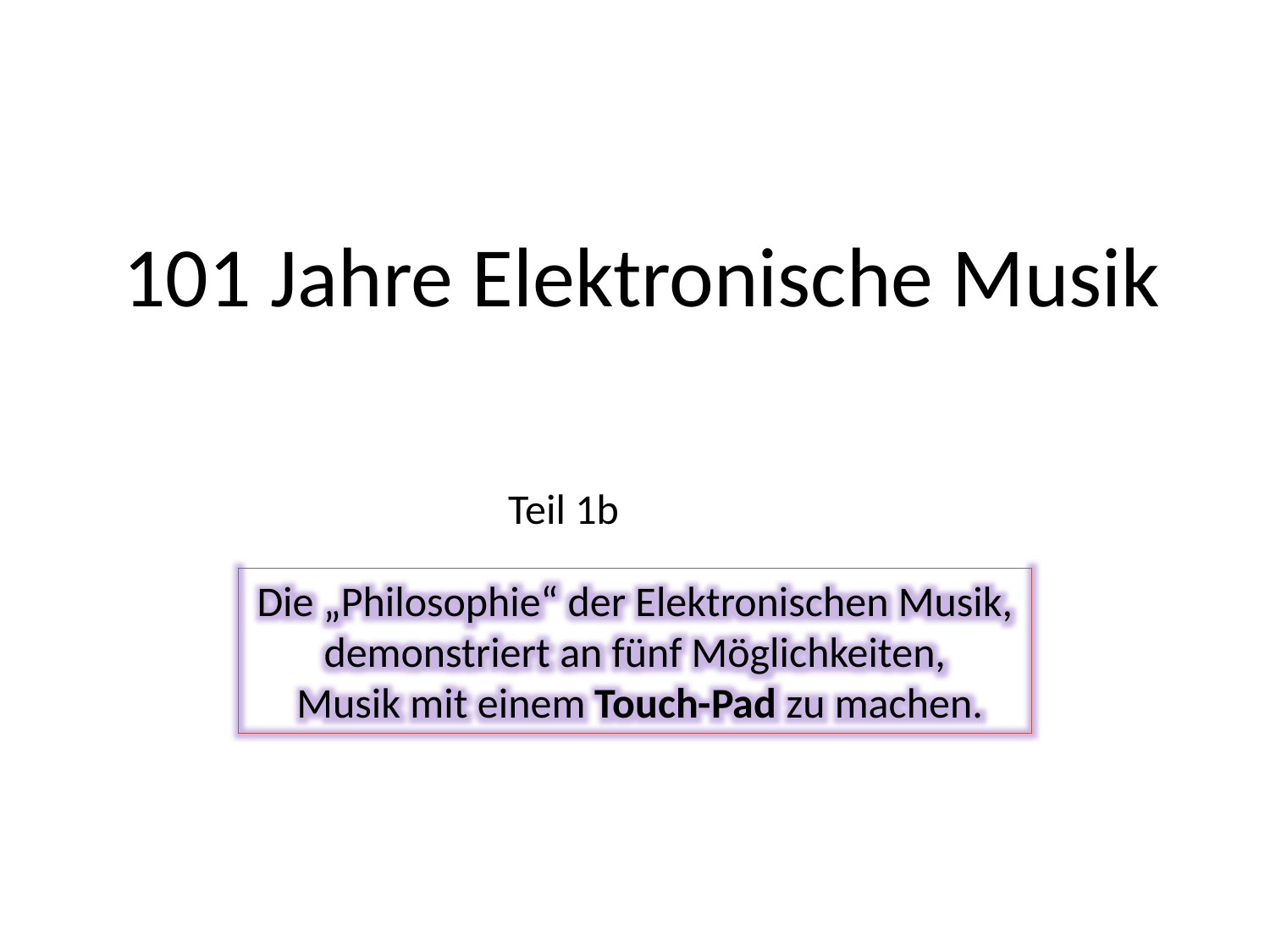

101 Jahre Elektronische Musik
Teil 1b
Die „Philosophie“ der Elektronischen Musik, demonstriert an fünf Möglichkeiten,
 Musik mit einem Touch-Pad zu machen.